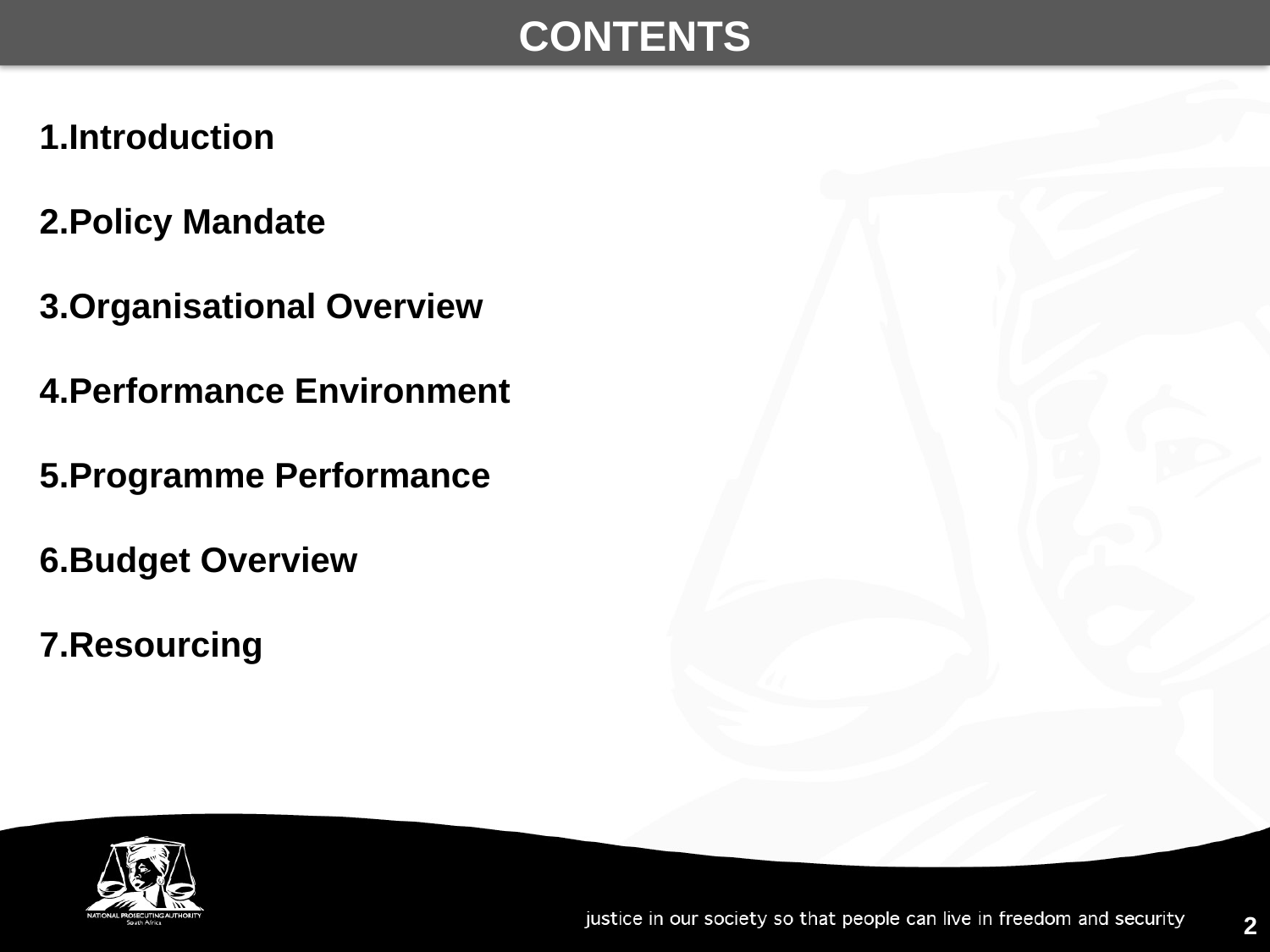

CONTENTS
Introduction
Policy Mandate
Organisational Overview
Performance Environment
Programme Performance
Budget Overview
Resourcing

2